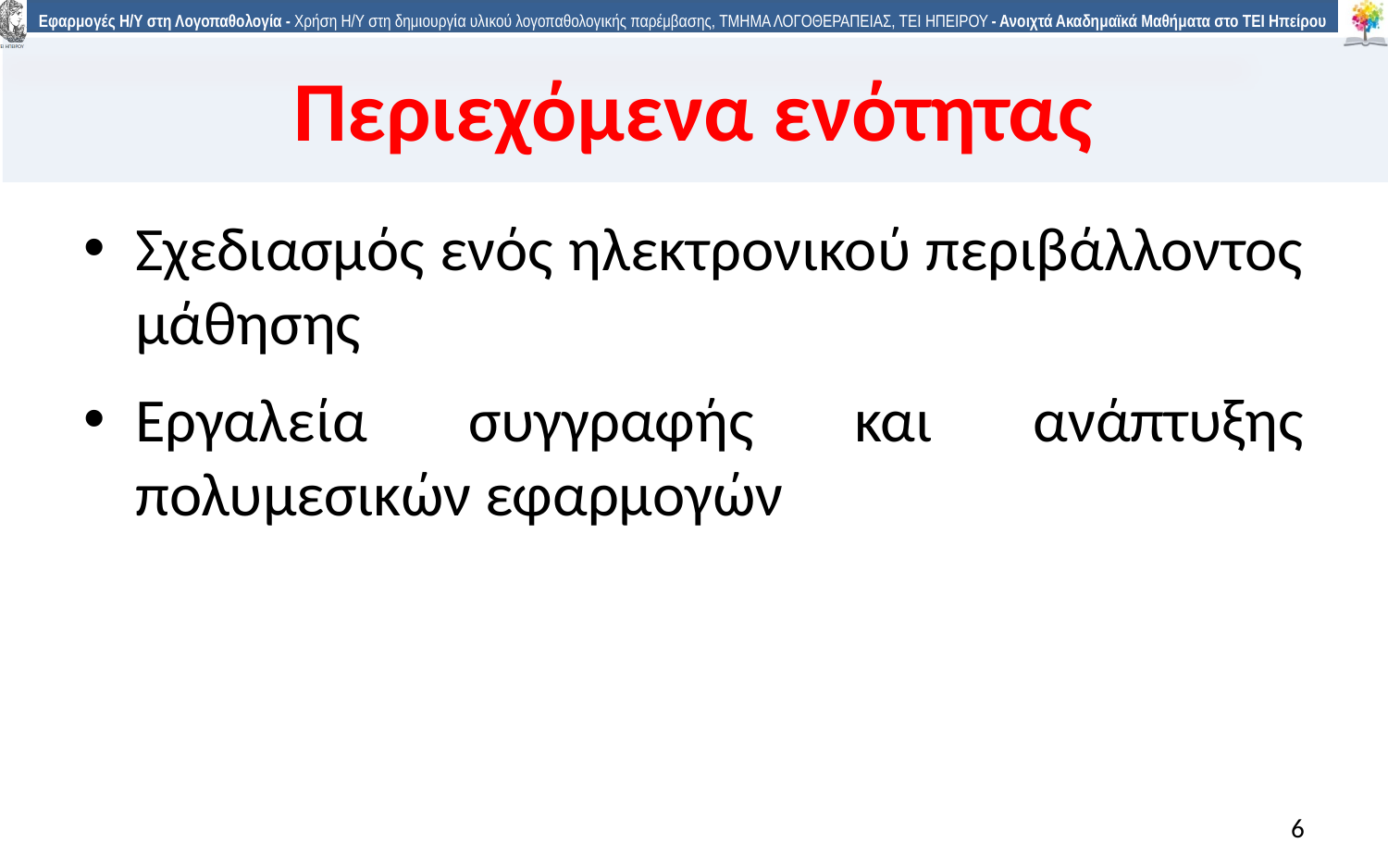

Περιεχόμενα ενότητας
Σχεδιασμός ενός ηλεκτρονικού περιβάλλοντος μάθησης
Εργαλεία συγγραφής και ανάπτυξης πολυμεσικών εφαρμογών
6